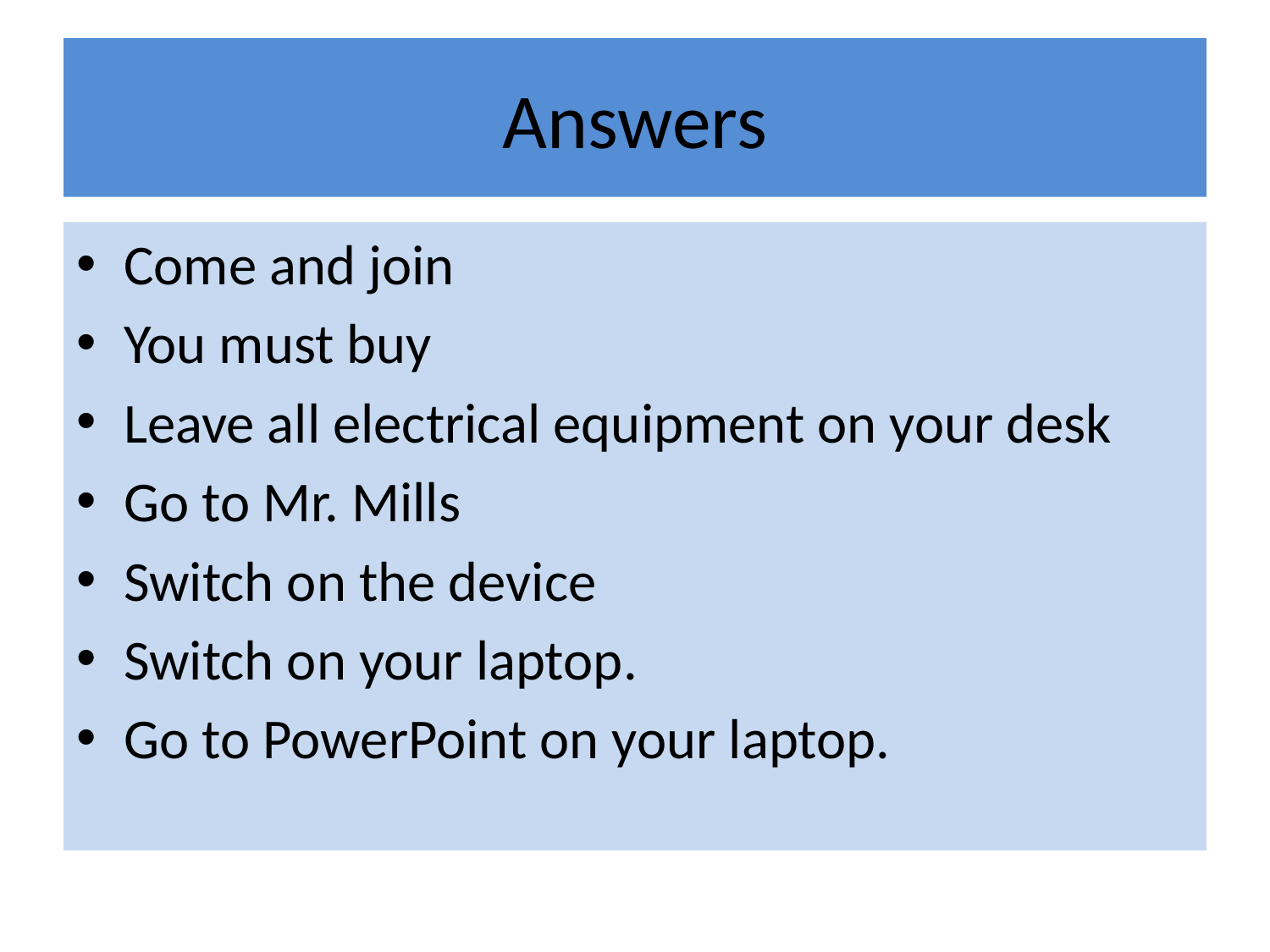

# Answers
Come and join
You must buy
Leave all electrical equipment on your desk
Go to Mr. Mills
Switch on the device
Switch on your laptop.
Go to PowerPoint on your laptop.